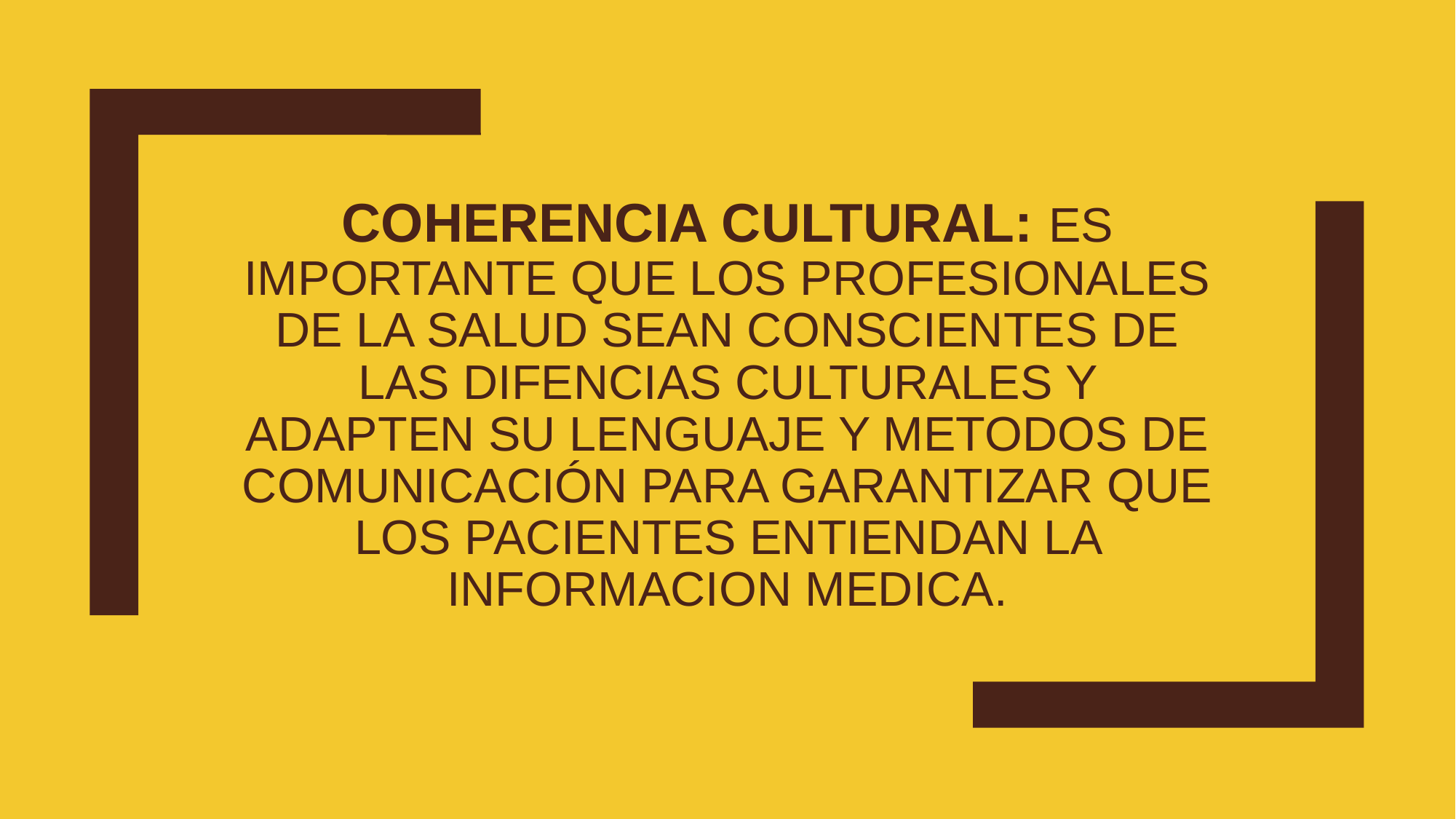

# Coherencia cultural: ES IMPORTANTE QUE LOS PROFESIONALES DE LA SALUD SEAN CONSCIENTES DE LAS DIFENCIAS CULTURALES Y ADAPTEN SU LENGUAJE Y METODOS DE COMUNICACIÓN PARA GARANTIZAR QUE LOS PACIENTES ENTIENDAN LA INFORMACION MEDICA.